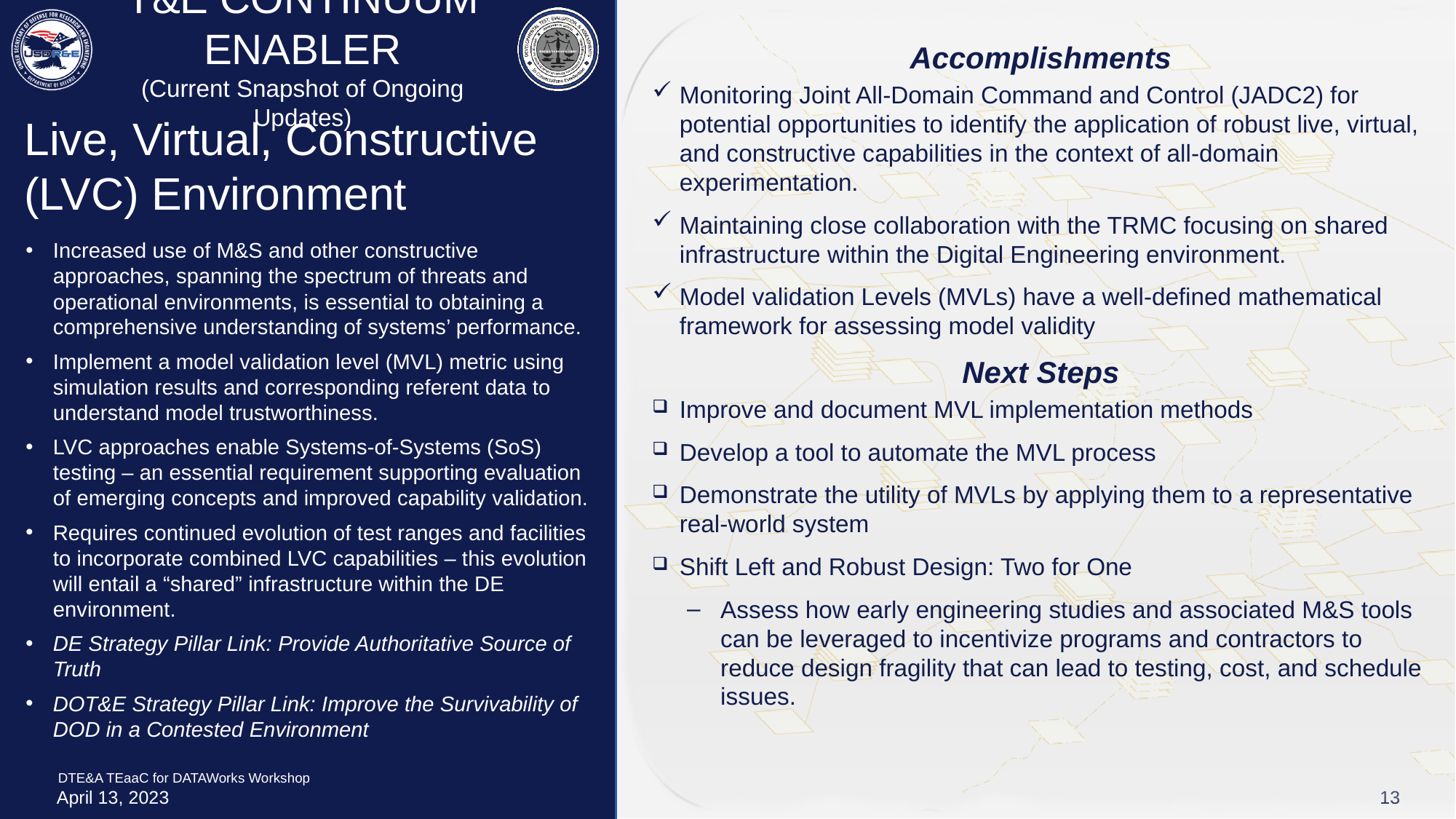

T&E Continuum Enabler
(Current Snapshot of Ongoing Updates)
Accomplishments
Monitoring Joint All-Domain Command and Control (JADC2) for potential opportunities to identify the application of robust live, virtual, and constructive capabilities in the context of all-domain experimentation.
Maintaining close collaboration with the TRMC focusing on shared infrastructure within the Digital Engineering environment.
Model validation Levels (MVLs) have a well-defined mathematical framework for assessing model validity
Next Steps
Improve and document MVL implementation methods
Develop a tool to automate the MVL process
Demonstrate the utility of MVLs by applying them to a representative real-world system
Shift Left and Robust Design: Two for One
Assess how early engineering studies and associated M&S tools can be leveraged to incentivize programs and contractors to reduce design fragility that can lead to testing, cost, and schedule issues.
# Live, Virtual, Constructive (LVC) Environment
Increased use of M&S and other constructive approaches, spanning the spectrum of threats and operational environments, is essential to obtaining a comprehensive understanding of systems’ performance.
Implement a model validation level (MVL) metric using simulation results and corresponding referent data to understand model trustworthiness.
LVC approaches enable Systems-of-Systems (SoS) testing – an essential requirement supporting evaluation of emerging concepts and improved capability validation.
Requires continued evolution of test ranges and facilities to incorporate combined LVC capabilities – this evolution will entail a “shared” infrastructure within the DE environment.
DE Strategy Pillar Link: Provide Authoritative Source of Truth
DOT&E Strategy Pillar Link: Improve the Survivability of DOD in a Contested Environment
April 13, 2023
13